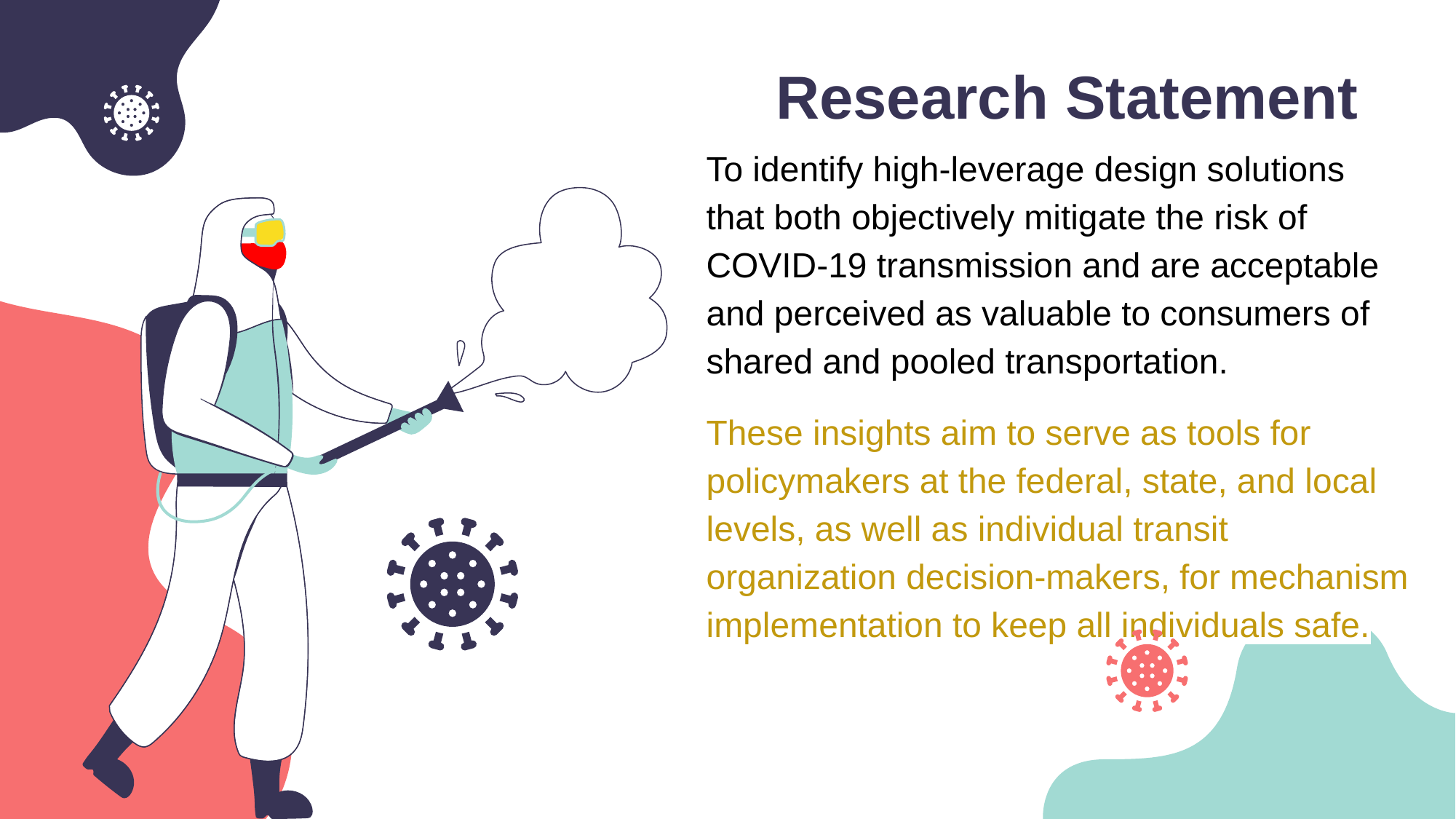

# Research Statement

To identify high-leverage design solutions that both objectively mitigate the risk of COVID-19 transmission and are acceptable and perceived as valuable to consumers of shared and pooled transportation.
These insights aim to serve as tools for policymakers at the federal, state, and local levels, as well as individual transit organization decision-makers, for mechanism implementation to keep all individuals safe.